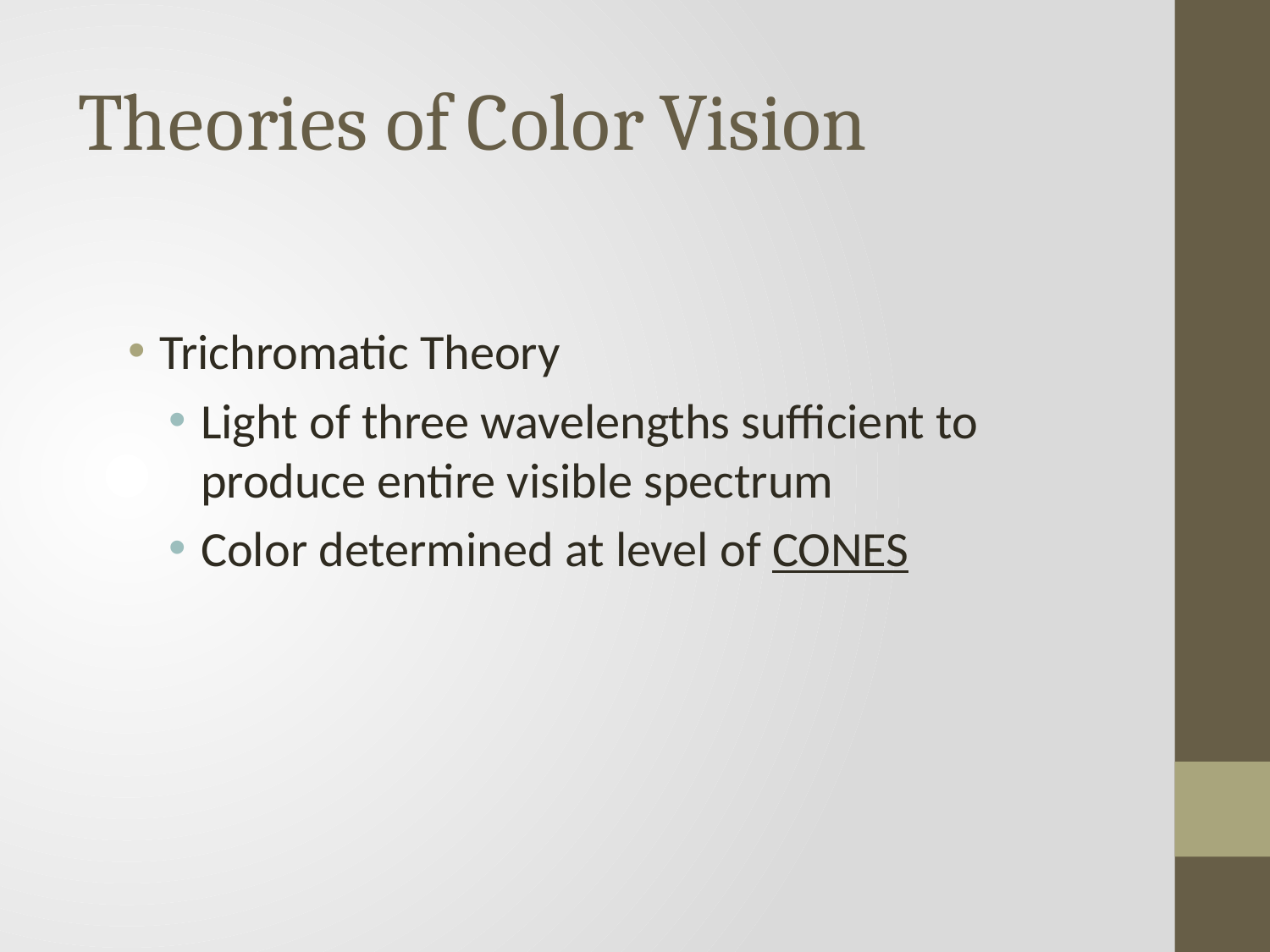

# Theories of Color Vision
Trichromatic Theory
Light of three wavelengths sufficient to produce entire visible spectrum
Color determined at level of CONES